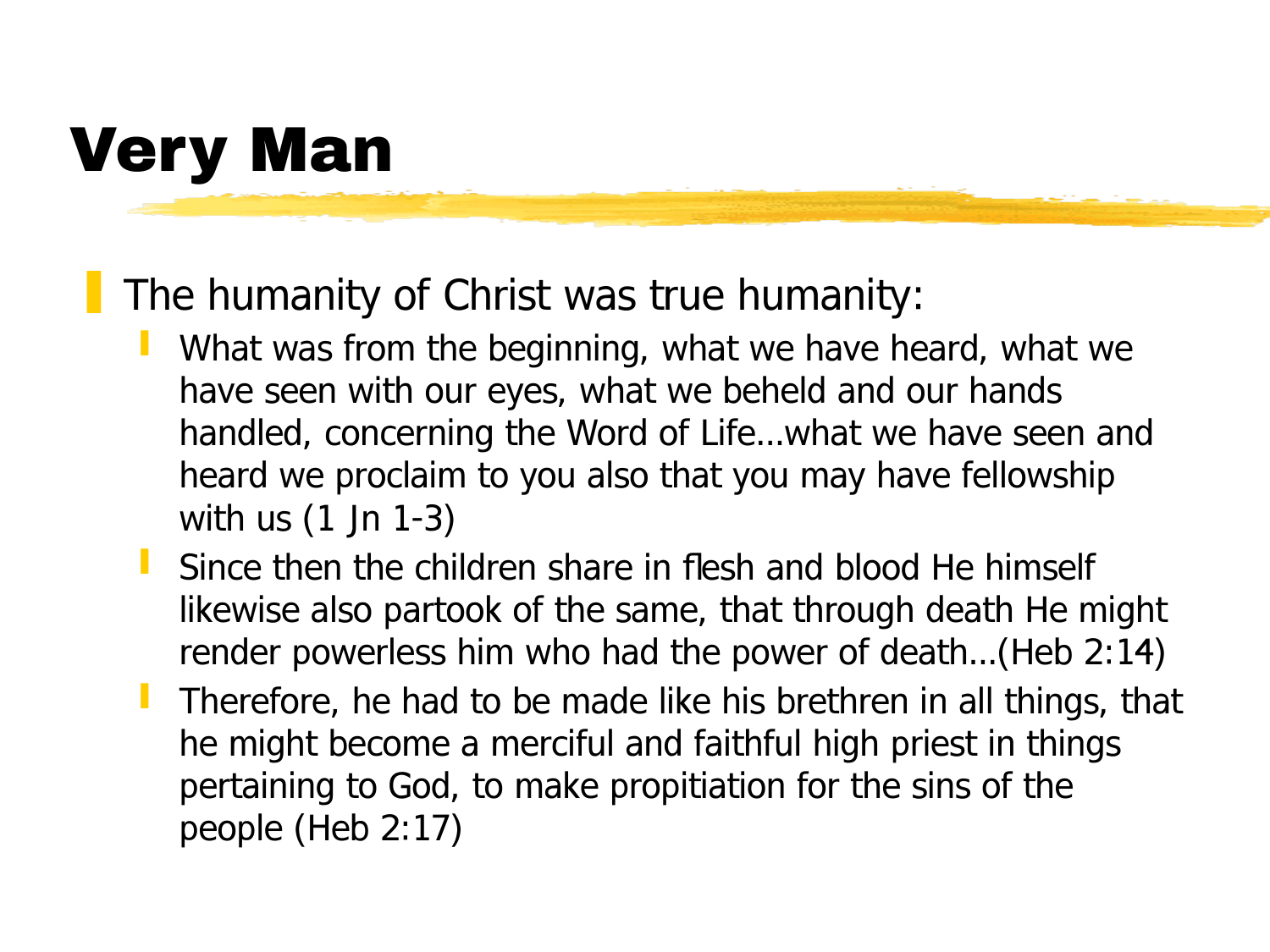

# Very Man
The humanity of Christ was true humanity:
What was from the beginning, what we have heard, what we have seen with our eyes, what we beheld and our hands handled, concerning the Word of Life…what we have seen and heard we proclaim to you also that you may have fellowship with us (1 Jn 1-3)
Since then the children share in flesh and blood He himself likewise also partook of the same, that through death He might render powerless him who had the power of death…(Heb 2:14)
Therefore, he had to be made like his brethren in all things, that he might become a merciful and faithful high priest in things pertaining to God, to make propitiation for the sins of the people (Heb 2:17)